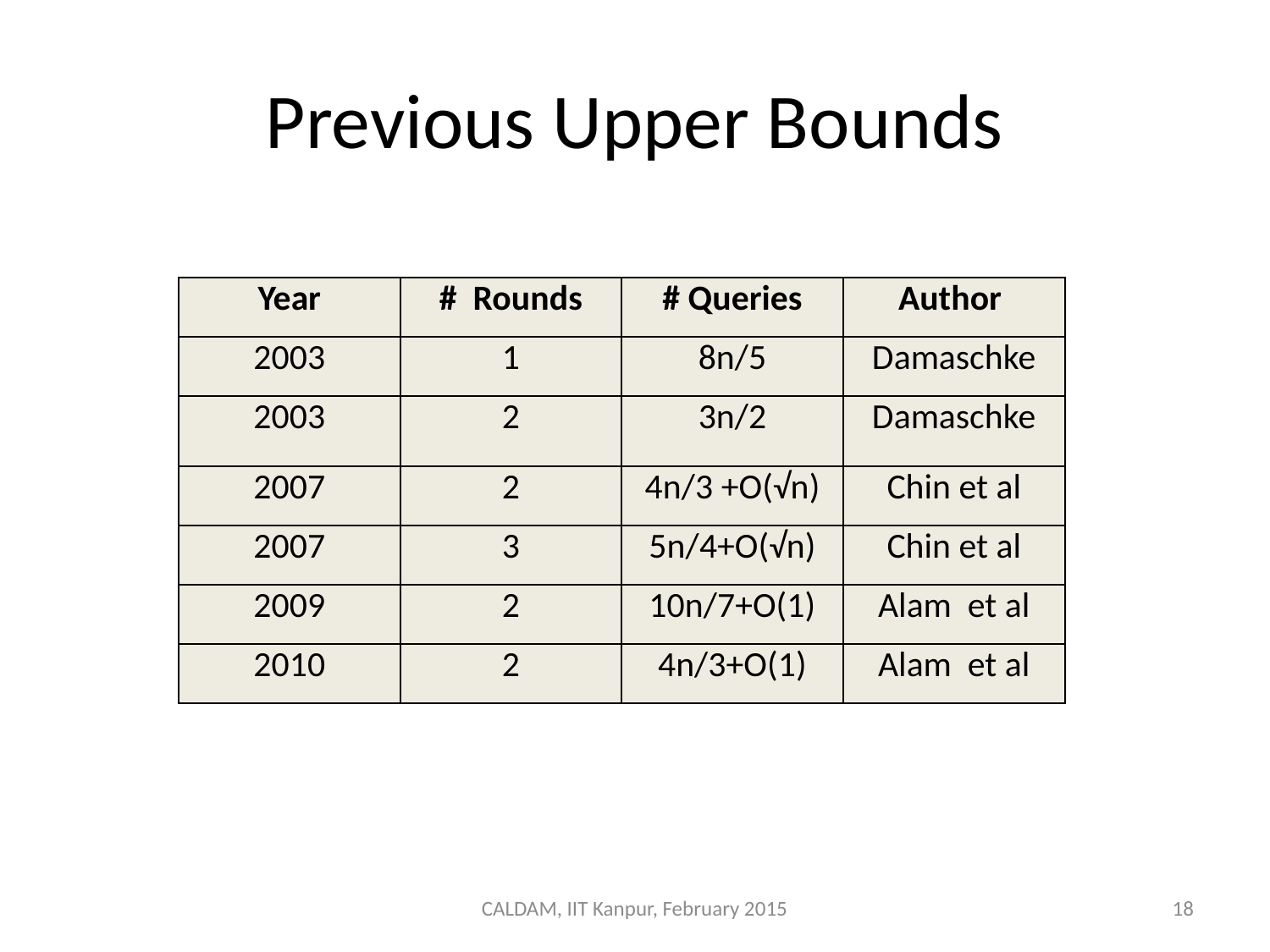

# Previous Upper Bounds
| Year | # Rounds | # Queries | Author |
| --- | --- | --- | --- |
| 2003 | 1 | 8n/5 | Damaschke |
| 2003 | 2 | 3n/2 | Damaschke |
| 2007 | 2 | 4n/3 +O(√n) | Chin et al |
| 2007 | 3 | 5n/4+O(√n) | Chin et al |
| 2009 | 2 | 10n/7+O(1) | Alam et al |
| 2010 | 2 | 4n/3+O(1) | Alam et al |
CALDAM, IIT Kanpur, February 2015
18